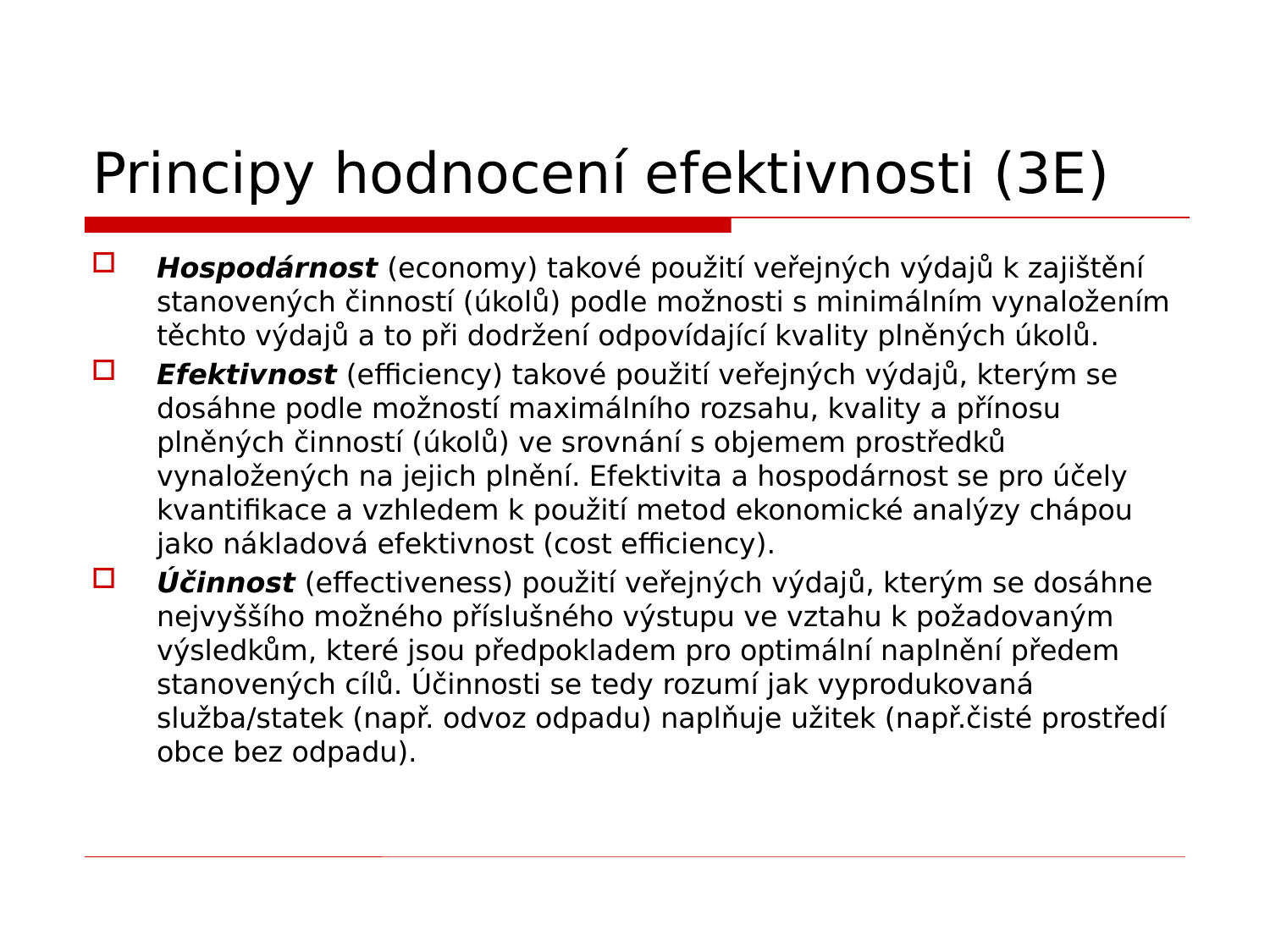

# Principy hodnocení efektivnosti (3E)
Hospodárnost (economy) takové použití veřejných výdajů k zajištění stanovených činností (úkolů) podle možnosti s minimálním vynaložením těchto výdajů a to při dodržení odpovídající kvality plněných úkolů.
Efektivnost (efficiency) takové použití veřejných výdajů, kterým se dosáhne podle možností maximálního rozsahu, kvality a přínosu plněných činností (úkolů) ve srovnání s objemem prostředků vynaložených na jejich plnění. Efektivita a hospodárnost se pro účely kvantifikace a vzhledem k použití metod ekonomické analýzy chápou jako nákladová efektivnost (cost efficiency).
Účinnost (effectiveness) použití veřejných výdajů, kterým se dosáhne nejvyššího možného příslušného výstupu ve vztahu k požadovaným výsledkům, které jsou předpokladem pro optimální naplnění předem stanovených cílů. Účinnosti se tedy rozumí jak vyprodukovaná služba/statek (např. odvoz odpadu) naplňuje užitek (např.čisté prostředí obce bez odpadu).